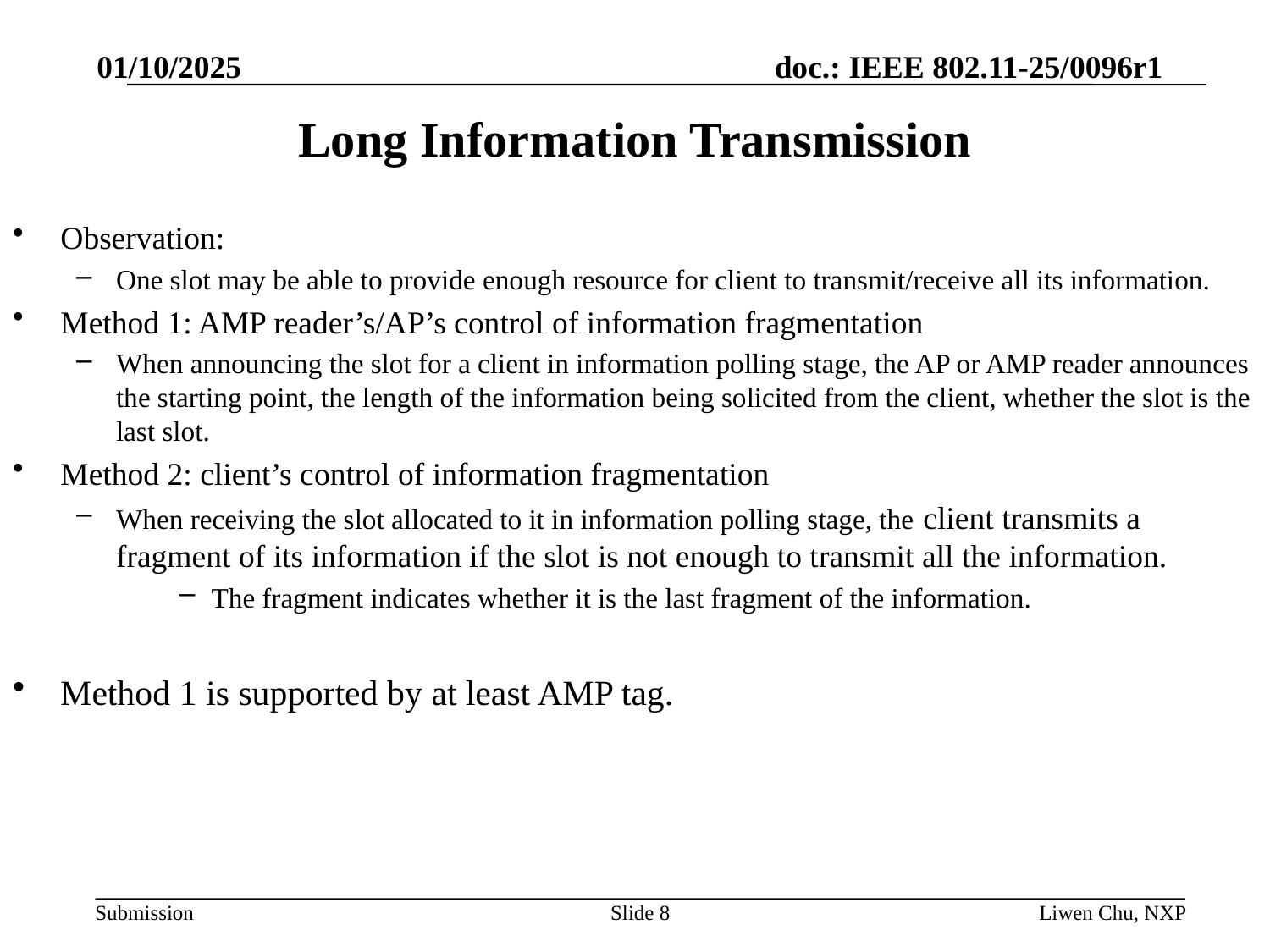

01/10/2025
# Long Information Transmission
Observation:
One slot may be able to provide enough resource for client to transmit/receive all its information.
Method 1: AMP reader’s/AP’s control of information fragmentation
When announcing the slot for a client in information polling stage, the AP or AMP reader announces the starting point, the length of the information being solicited from the client, whether the slot is the last slot.
Method 2: client’s control of information fragmentation
When receiving the slot allocated to it in information polling stage, the client transmits a fragment of its information if the slot is not enough to transmit all the information.
The fragment indicates whether it is the last fragment of the information.

Method 1 is supported by at least AMP tag.
Slide 8
Liwen Chu, NXP